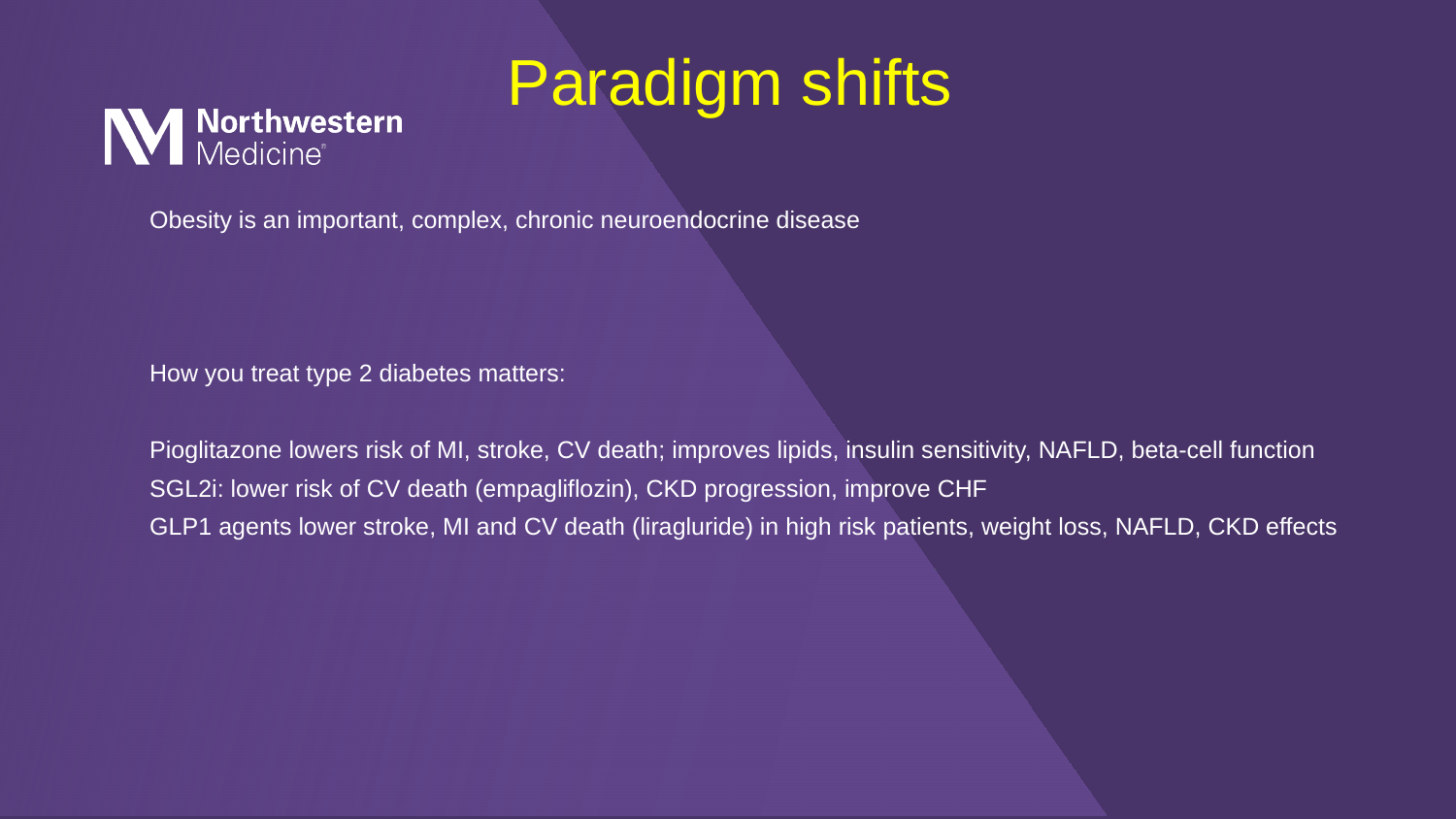

Paradigm shifts

	Obesity is an important, complex, chronic neuroendocrine disease

	How you treat type 2 diabetes matters:

	Pioglitazone lowers risk of MI, stroke, CV death; improves lipids, insulin sensitivity, NAFLD, beta-cell function
	SGL2i: lower risk of CV death (empagliflozin), CKD progression, improve CHF
	GLP1 agents lower stroke, MI and CV death (liragluride) in high risk patients, weight loss, NAFLD, CKD effects

# Perioperative Glucose Management Lake Forest Hospital Fall 2017-